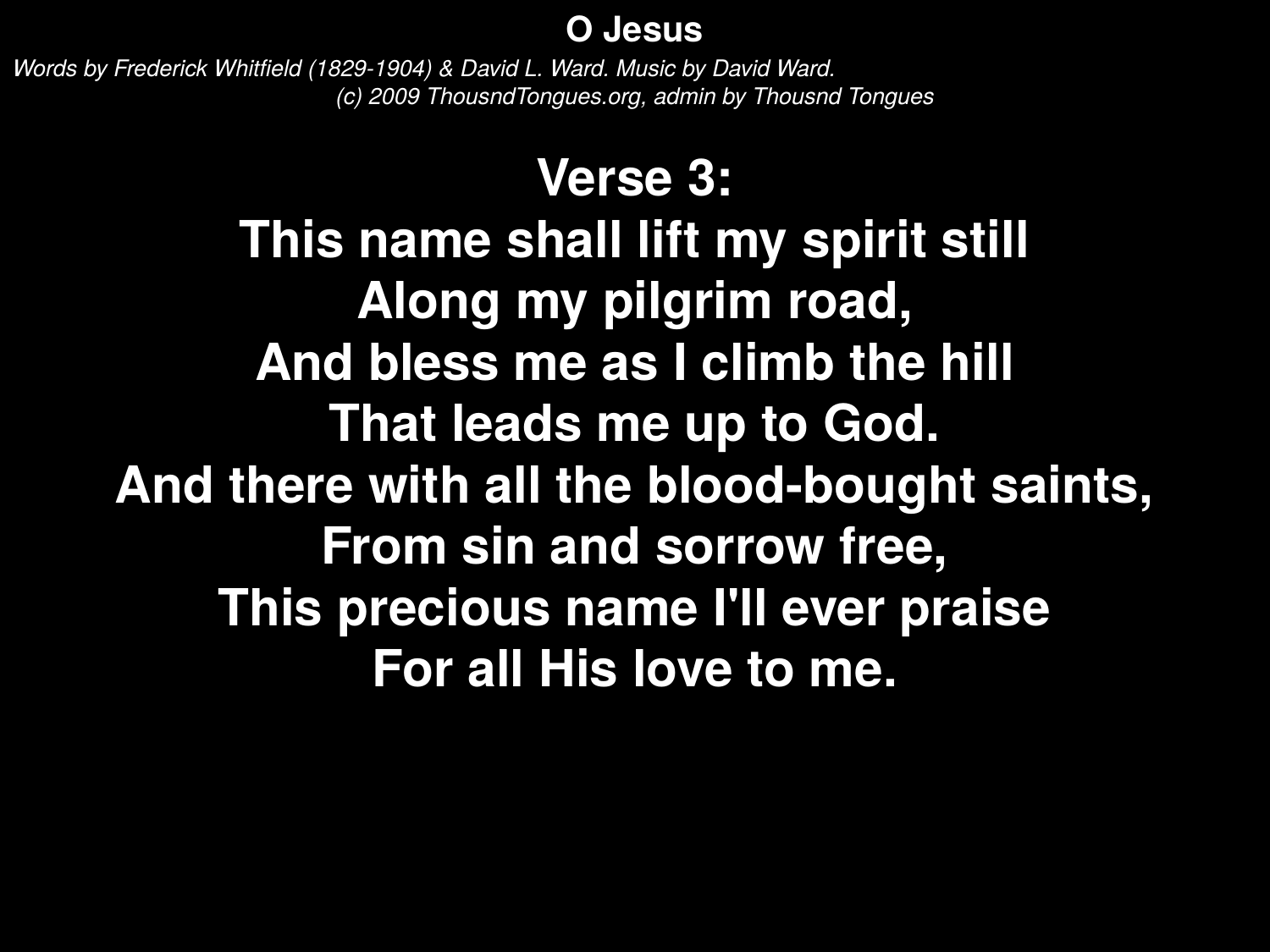

O Jesus
Words by Frederick Whitfield (1829-1904) & David L. Ward. Music by David Ward.
(c) 2009 ThousndTongues.org, admin by Thousnd Tongues
Verse 3:
This name shall lift my spirit still
Along my pilgrim road,
And bless me as I climb the hill
That leads me up to God.
And there with all the blood-bought saints,
From sin and sorrow free,
This precious name I'll ever praise
For all His love to me.